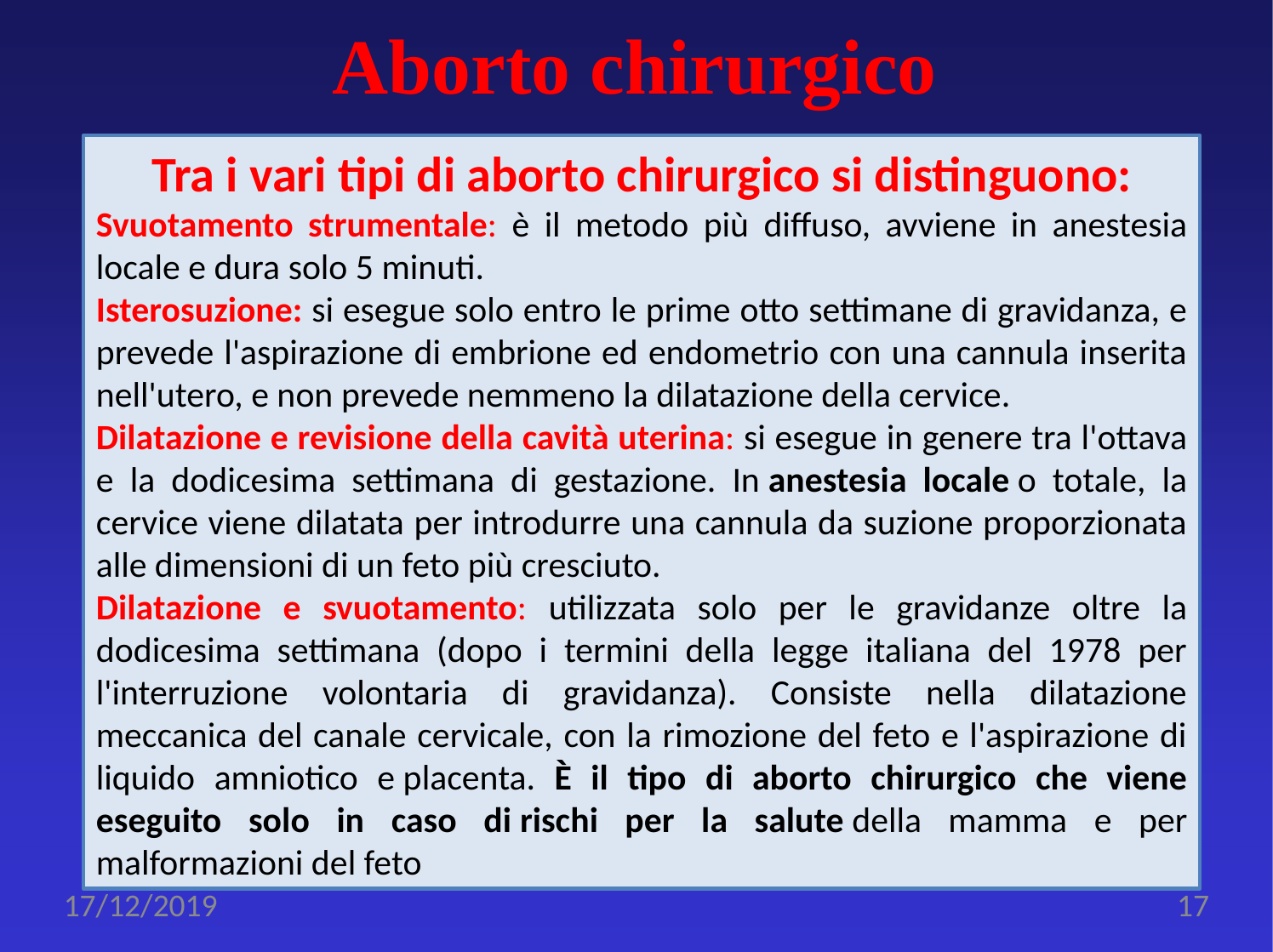

# Aborto chirurgico
Tra i vari tipi di aborto chirurgico si distinguono:
Svuotamento strumentale: è il metodo più diffuso, avviene in anestesia locale e dura solo 5 minuti.
Isterosuzione: si esegue solo entro le prime otto settimane di gravidanza, e prevede l'aspirazione di embrione ed endometrio con una cannula inserita nell'utero, e non prevede nemmeno la dilatazione della cervice.
Dilatazione e revisione della cavità uterina: si esegue in genere tra l'ottava e la dodicesima settimana di gestazione. In anestesia locale o totale, la cervice viene dilatata per introdurre una cannula da suzione proporzionata alle dimensioni di un feto più cresciuto.
Dilatazione e svuotamento: utilizzata solo per le gravidanze oltre la dodicesima settimana (dopo i termini della legge italiana del 1978 per l'interruzione volontaria di gravidanza). Consiste nella dilatazione meccanica del canale cervicale, con la rimozione del feto e l'aspirazione di liquido amniotico e placenta. È il tipo di aborto chirurgico che viene eseguito solo in caso di rischi per la salute della mamma e per malformazioni del feto
17/12/2019
17